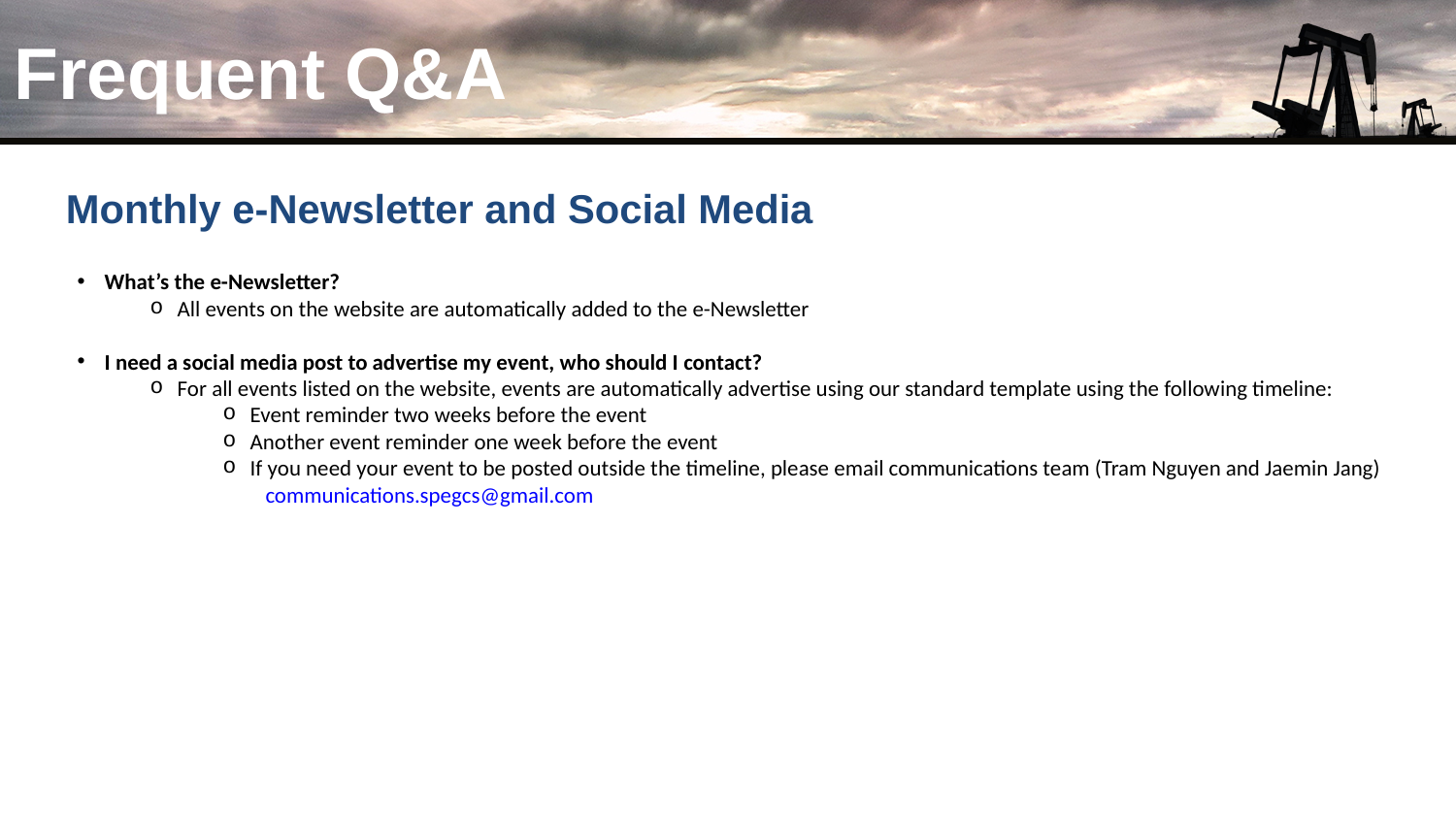

# Frequent Q&A
Monthly e-Newsletter and Social Media
What’s the e-Newsletter?
All events on the website are automatically added to the e-Newsletter

I need a social media post to advertise my event, who should I contact?
For all events listed on the website, events are automatically advertise using our standard template using the following timeline:
Event reminder two weeks before the event
Another event reminder one week before the event
If you need your event to be posted outside the timeline, please email communications team (Tram Nguyen and Jaemin Jang)              communications.spegcs@gmail.com